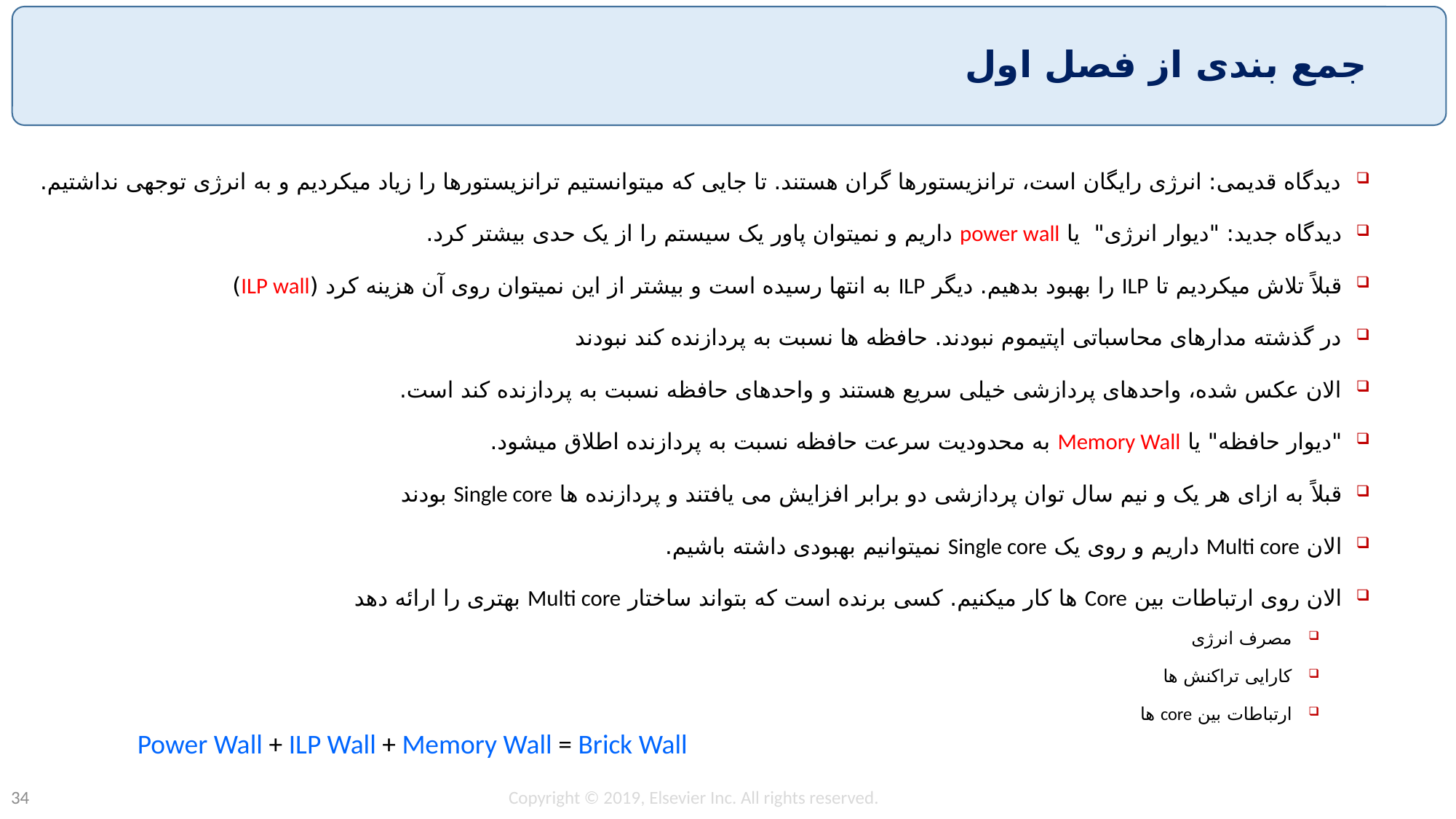

# جمع بندی از فصل اول
دیدگاه قدیمی: انرژی رایگان است، ترانزیستورها گران هستند. تا جایی که میتوانستیم ترانزیستورها را زیاد میکردیم و به انرژی توجهی نداشتیم.
دیدگاه جدید: "دیوار انرژی"  یا power wall داریم و نمیتوان پاور یک سیستم را از یک حدی بیشتر کرد.
قبلاً تلاش میکردیم تا ILP را بهبود بدهیم. دیگر ILP به انتها رسیده است و بیشتر از این نمیتوان روی آن هزینه کرد (ILP wall)
در گذشته مدارهای محاسباتی اپتیموم نبودند. حافظه ها نسبت به پردازنده کند نبودند
الان عکس شده، واحدهای پردازشی خیلی سریع هستند و واحدهای حافظه نسبت به پردازنده کند است.
"دیوار حافظه" یا Memory Wall به محدودیت سرعت حافظه نسبت به پردازنده اطلاق میشود.
قبلاً به ازای هر یک و نیم سال توان پردازشی دو برابر افزایش می یافتند و پردازنده ها Single core بودند
الان Multi core داریم و روی یک Single core نمیتوانیم بهبودی داشته باشیم.
الان روی ارتباطات بین Core ها کار میکنیم. کسی برنده است که بتواند ساختار Multi core بهتری را ارائه دهد
مصرف انرژی
کارایی تراکنش ها
ارتباطات بین core ها
Power Wall + ILP Wall + Memory Wall = Brick Wall
Copyright © 2019, Elsevier Inc. All rights reserved.
34